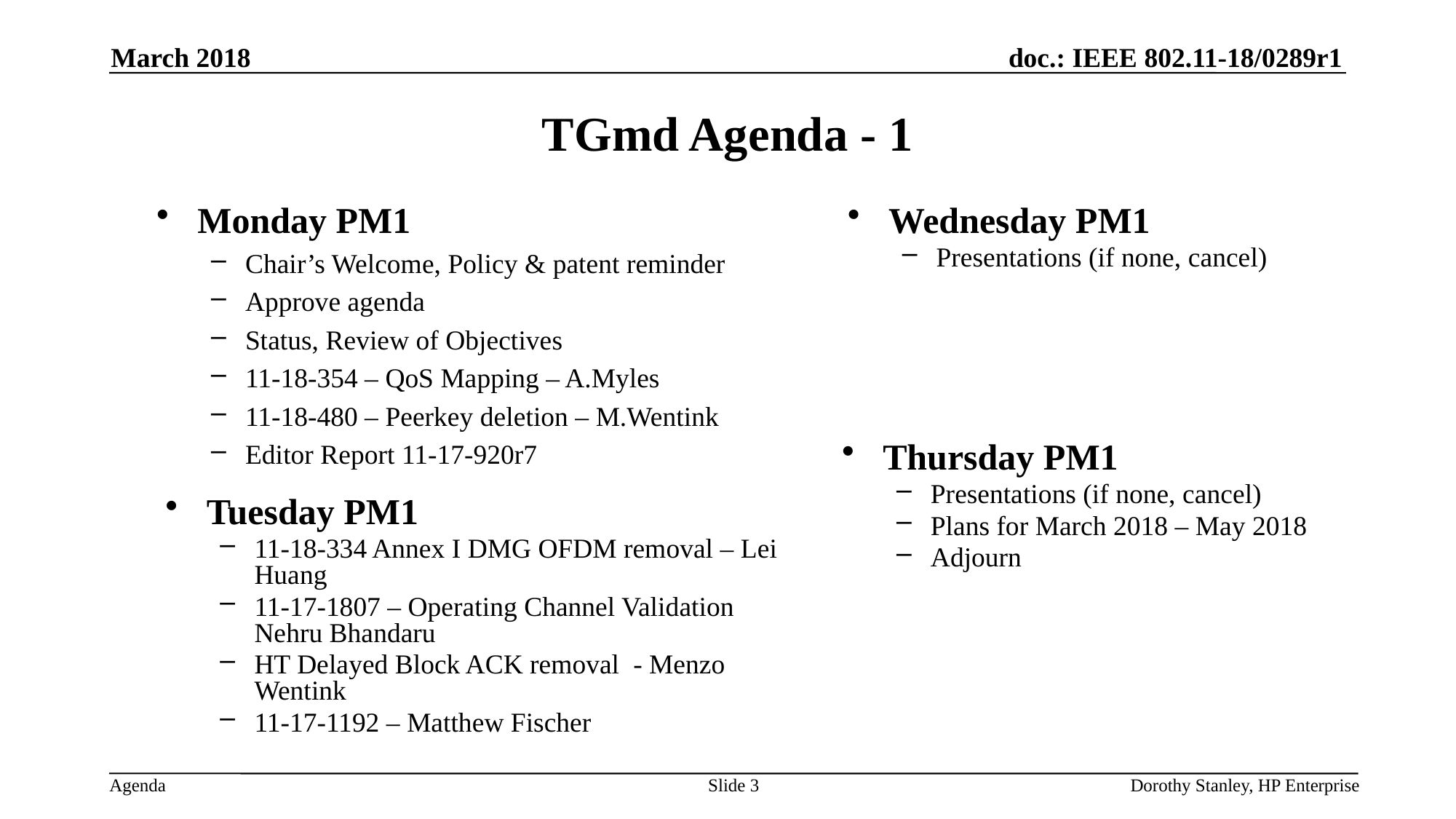

March 2018
# TGmd Agenda - 1
Monday PM1
Chair’s Welcome, Policy & patent reminder
Approve agenda
Status, Review of Objectives
11-18-354 – QoS Mapping – A.Myles
11-18-480 – Peerkey deletion – M.Wentink
Editor Report 11-17-920r7

Wednesday PM1
Presentations (if none, cancel)

Thursday PM1
Presentations (if none, cancel)
Plans for March 2018 – May 2018
Adjourn

Tuesday PM1
11-18-334 Annex I DMG OFDM removal – Lei Huang
11-17-1807 – Operating Channel Validation Nehru Bhandaru
HT Delayed Block ACK removal  - Menzo Wentink
11-17-1192 – Matthew Fischer

Slide 3
Dorothy Stanley, HP Enterprise